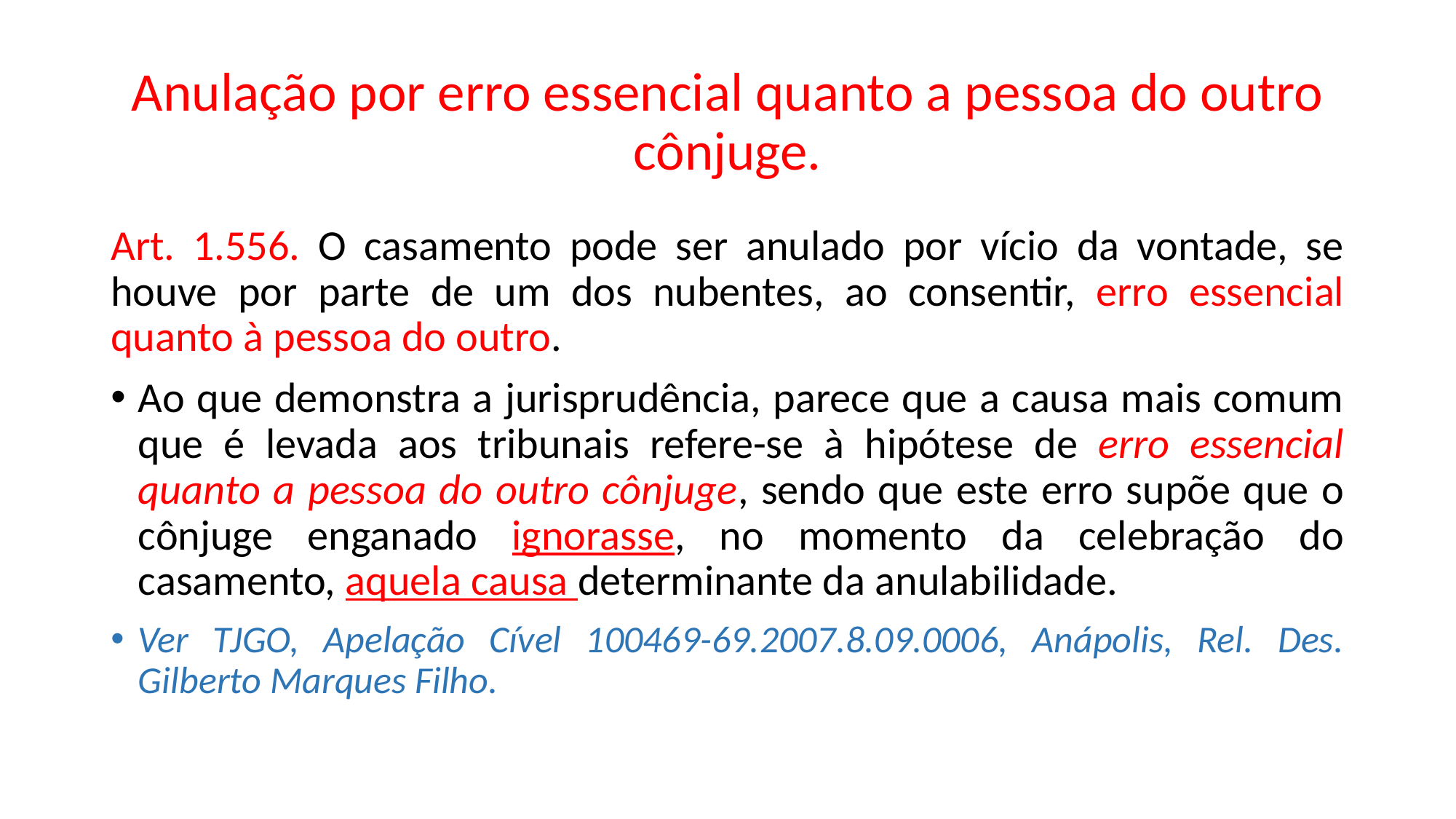

# Anulação por erro essencial quanto a pessoa do outro cônjuge.
Art. 1.556. O casamento pode ser anulado por vício da vontade, se houve por parte de um dos nubentes, ao consentir, erro essencial quanto à pessoa do outro.
Ao que demonstra a jurisprudência, parece que a causa mais comum que é levada aos tribunais refere-se à hipótese de erro essencial quanto a pessoa do outro cônjuge, sendo que este erro supõe que o cônjuge enganado ignorasse, no momento da celebração do casamento, aquela causa determinante da anulabilidade.
Ver TJGO, Apelação Cível 100469-69.2007.8.09.0006, Anápolis, Rel. Des. Gilberto Marques Filho.